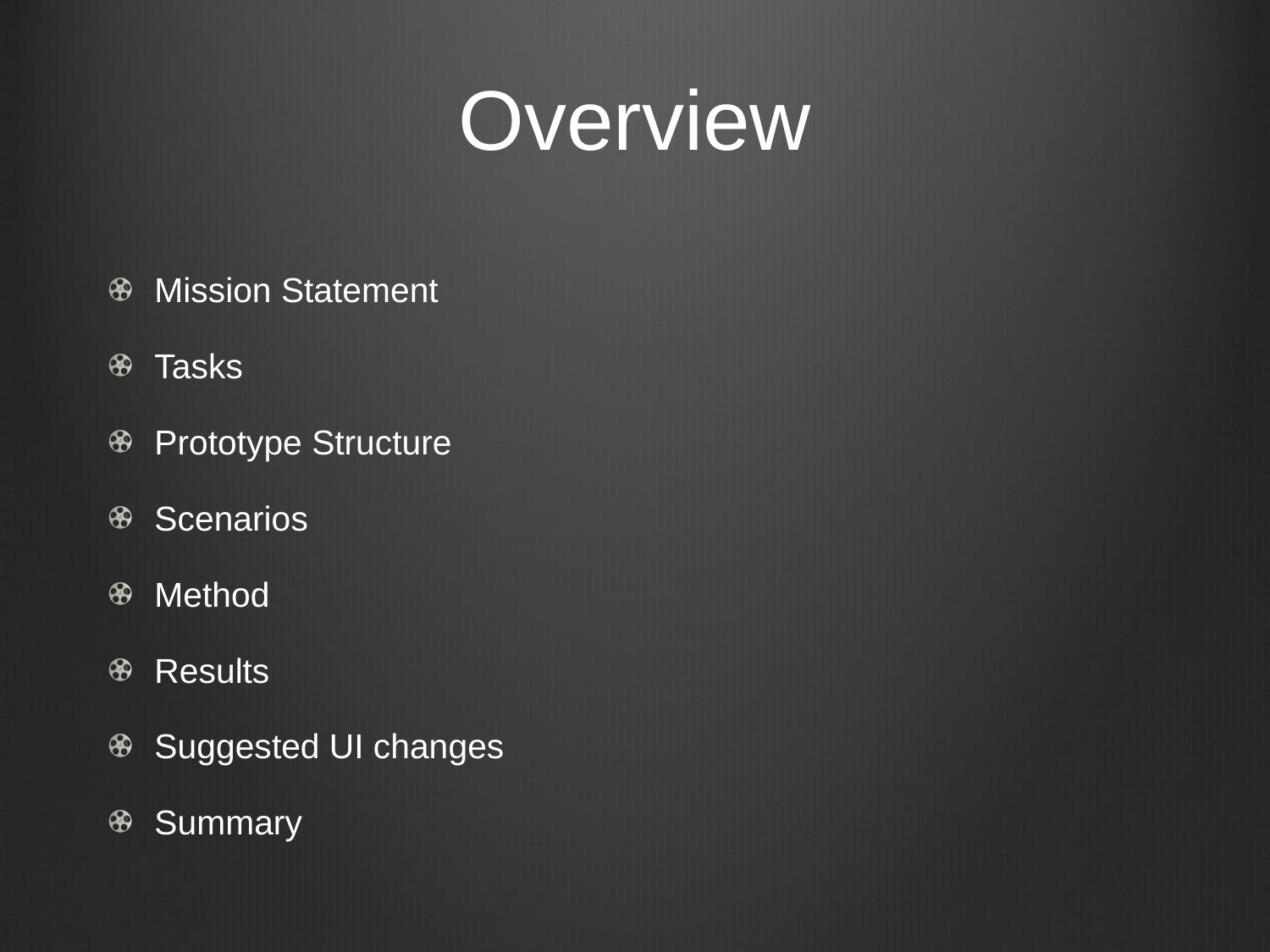

# Overview
Mission Statement
Tasks
Prototype Structure
Scenarios
Method
Results
Suggested UI changes
Summary